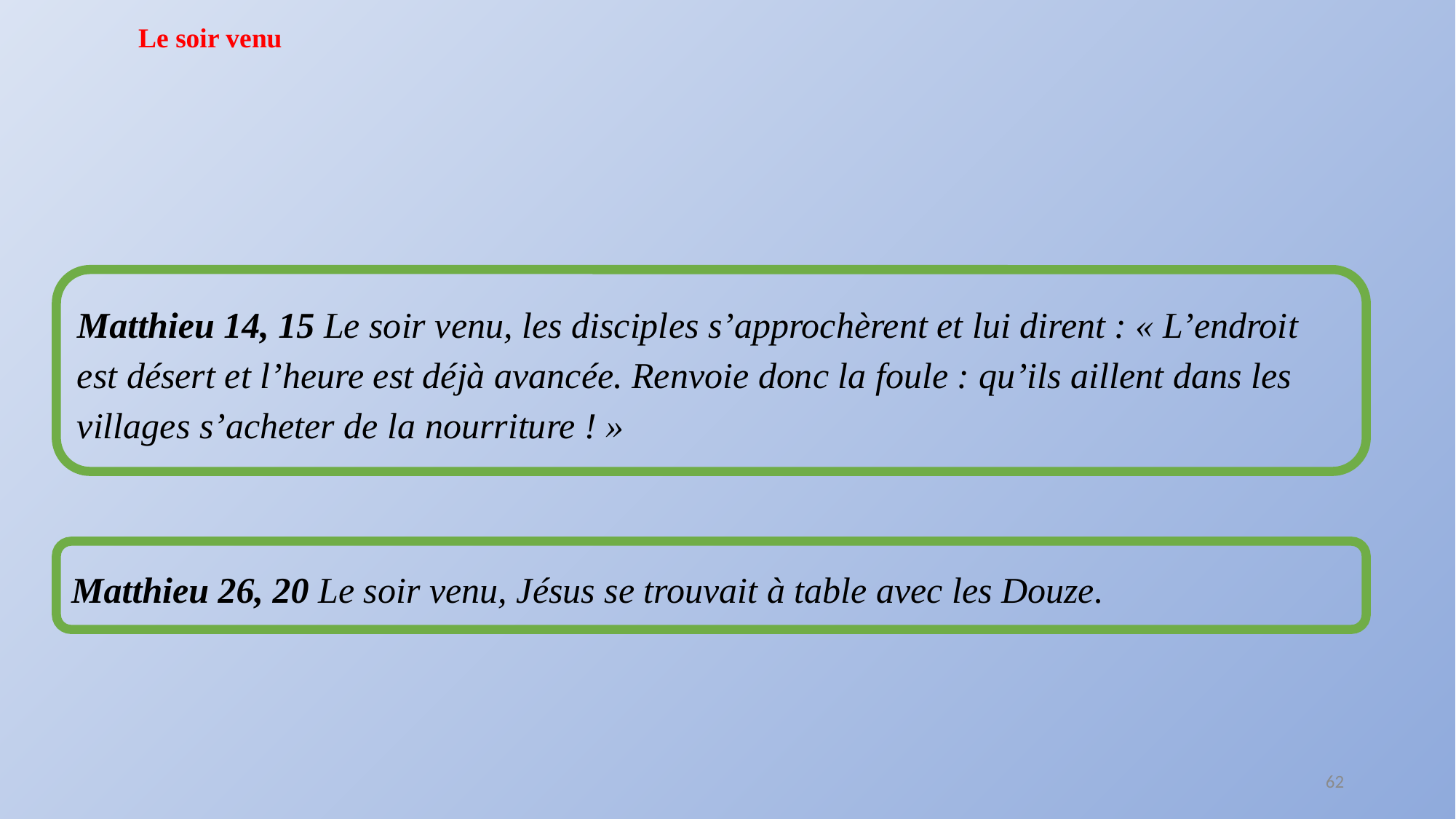

Le soir venu
Matthieu 14, 15 Le soir venu, les disciples s’approchèrent et lui dirent : « L’endroit est désert et l’heure est déjà avancée. Renvoie donc la foule : qu’ils aillent dans les villages s’acheter de la nourriture ! »
Matthieu 26, 20 Le soir venu, Jésus se trouvait à table avec les Douze.
62